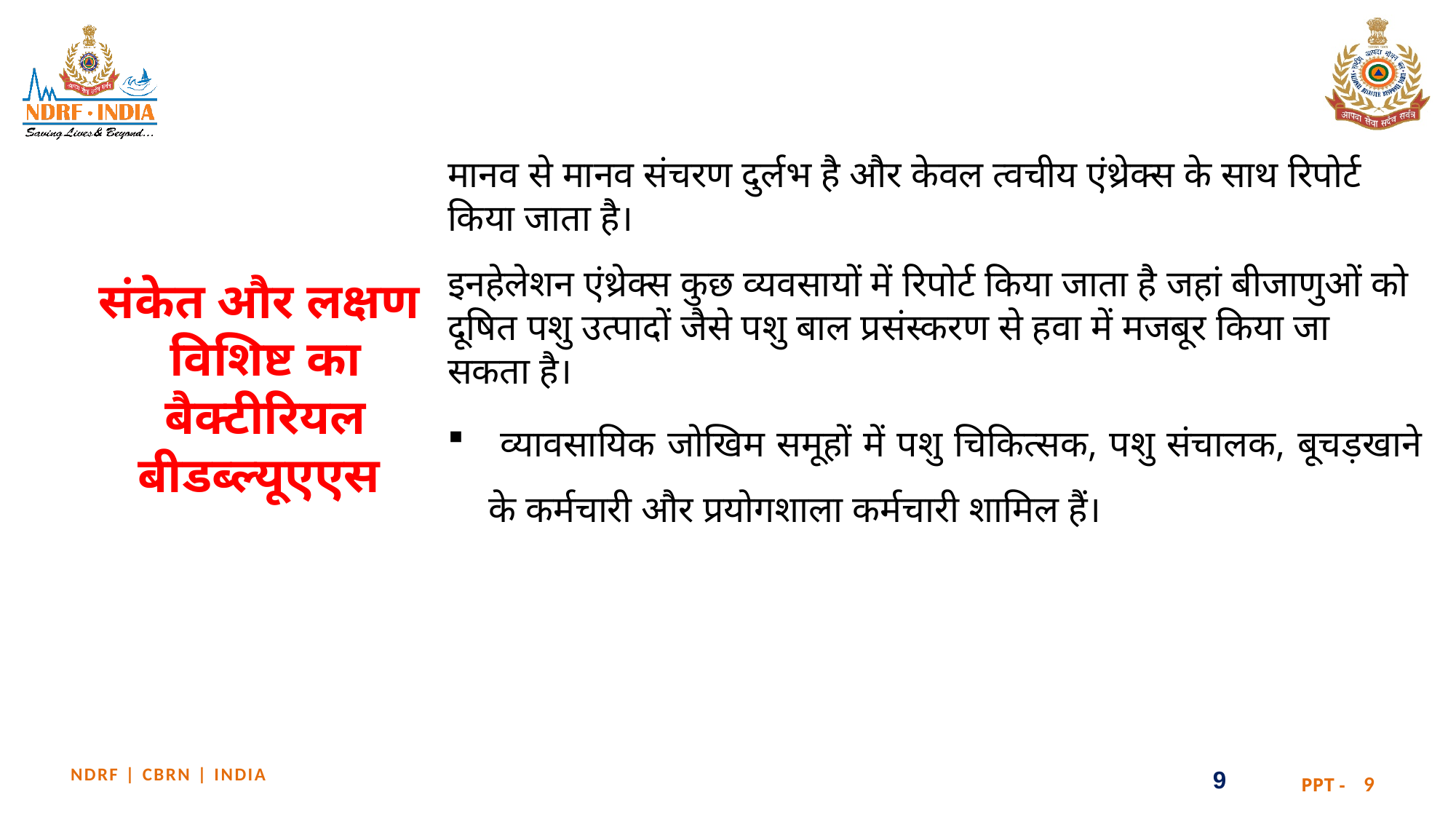

मानव से मानव संचरण दुर्लभ है और केवल त्वचीय एंथ्रेक्स के साथ रिपोर्ट किया जाता है।
इनहेलेशन एंथ्रेक्स कुछ व्यवसायों में रिपोर्ट किया जाता है जहां बीजाणुओं को दूषित पशु उत्पादों जैसे पशु बाल प्रसंस्करण से हवा में मजबूर किया जा सकता है।
 व्यावसायिक जोखिम समूहों में पशु चिकित्सक, पशु संचालक, बूचड़खाने के कर्मचारी और प्रयोगशाला कर्मचारी शामिल हैं।
# संकेत और लक्षण विशिष्ट का बैक्टीरियल बीडब्ल्यूएएस
9
9